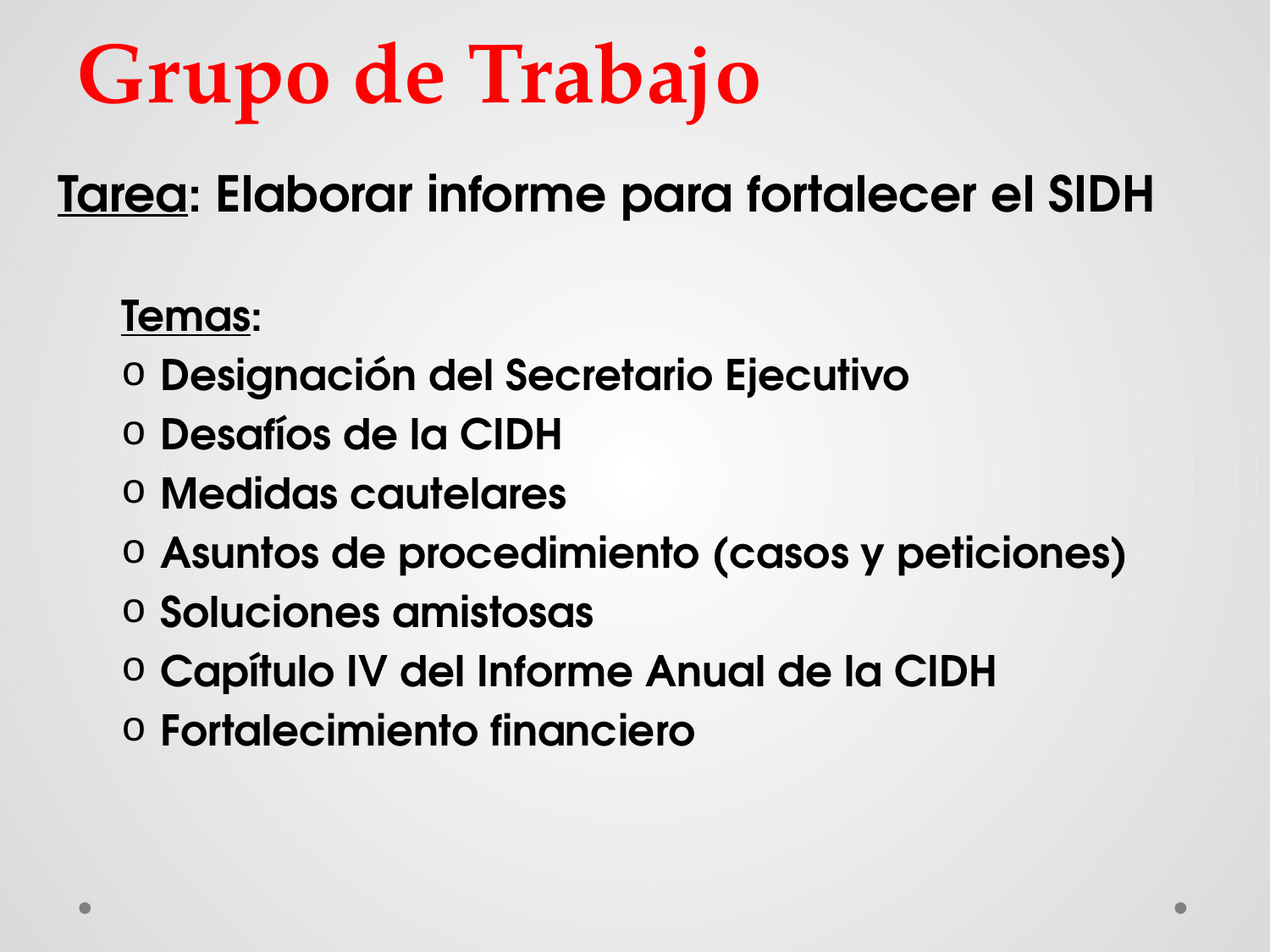

# Grupo de Trabajo
Tarea: Elaborar informe para fortalecer el SIDH

Temas:
Designación del Secretario Ejecutivo
Desafíos de la CIDH
Medidas cautelares
Asuntos de procedimiento (casos y peticiones)
Soluciones amistosas
Capítulo IV del Informe Anual de la CIDH
Fortalecimiento financiero